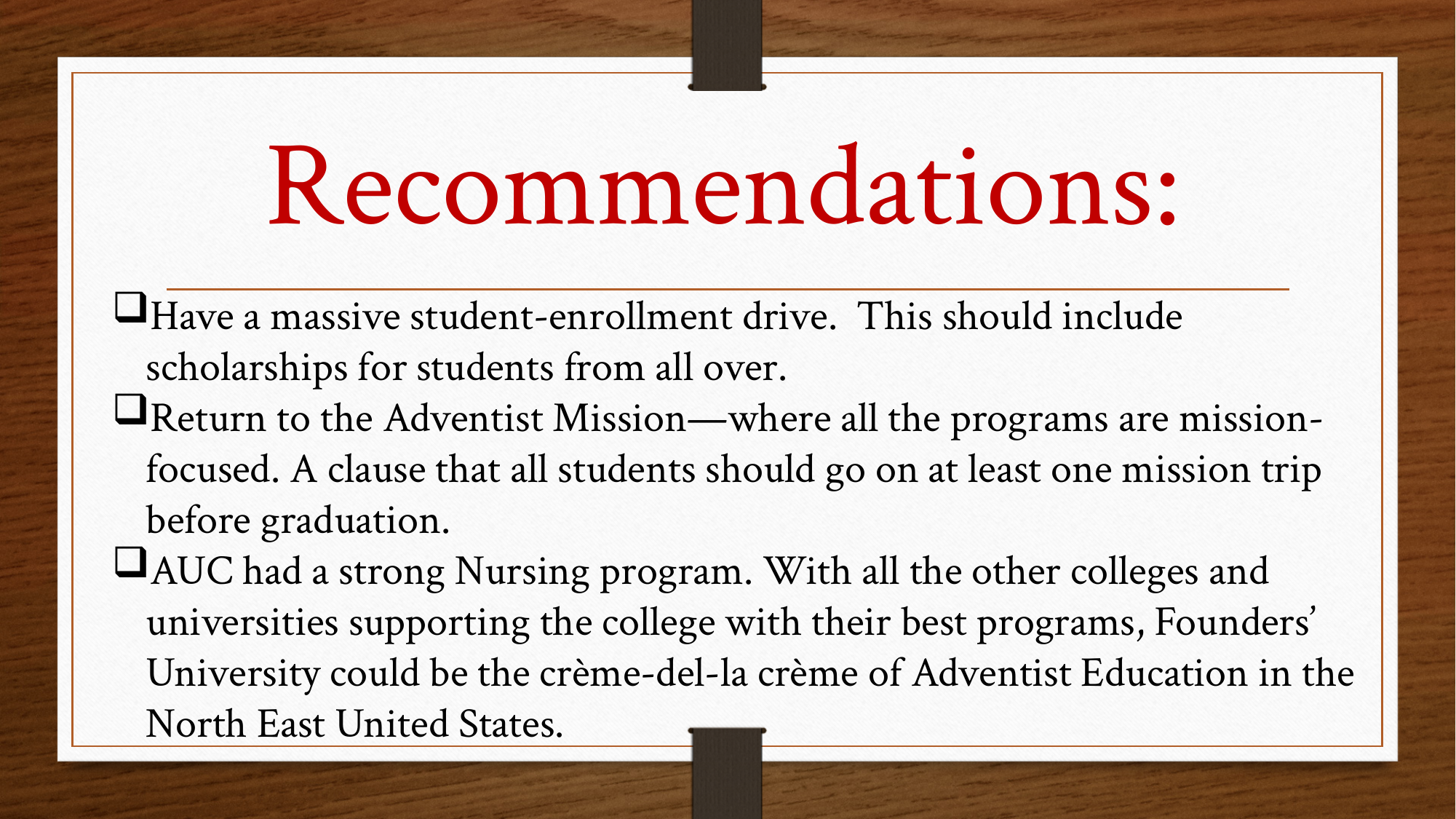

# Recommendations:
Have a massive student-enrollment drive.  This should include scholarships for students from all over.
Return to the Adventist Mission—where all the programs are mission-focused. A clause that all students should go on at least one mission trip before graduation.
AUC had a strong Nursing program. With all the other colleges and universities supporting the college with their best programs, Founders’ University could be the crème-del-la crème of Adventist Education in the North East United States.